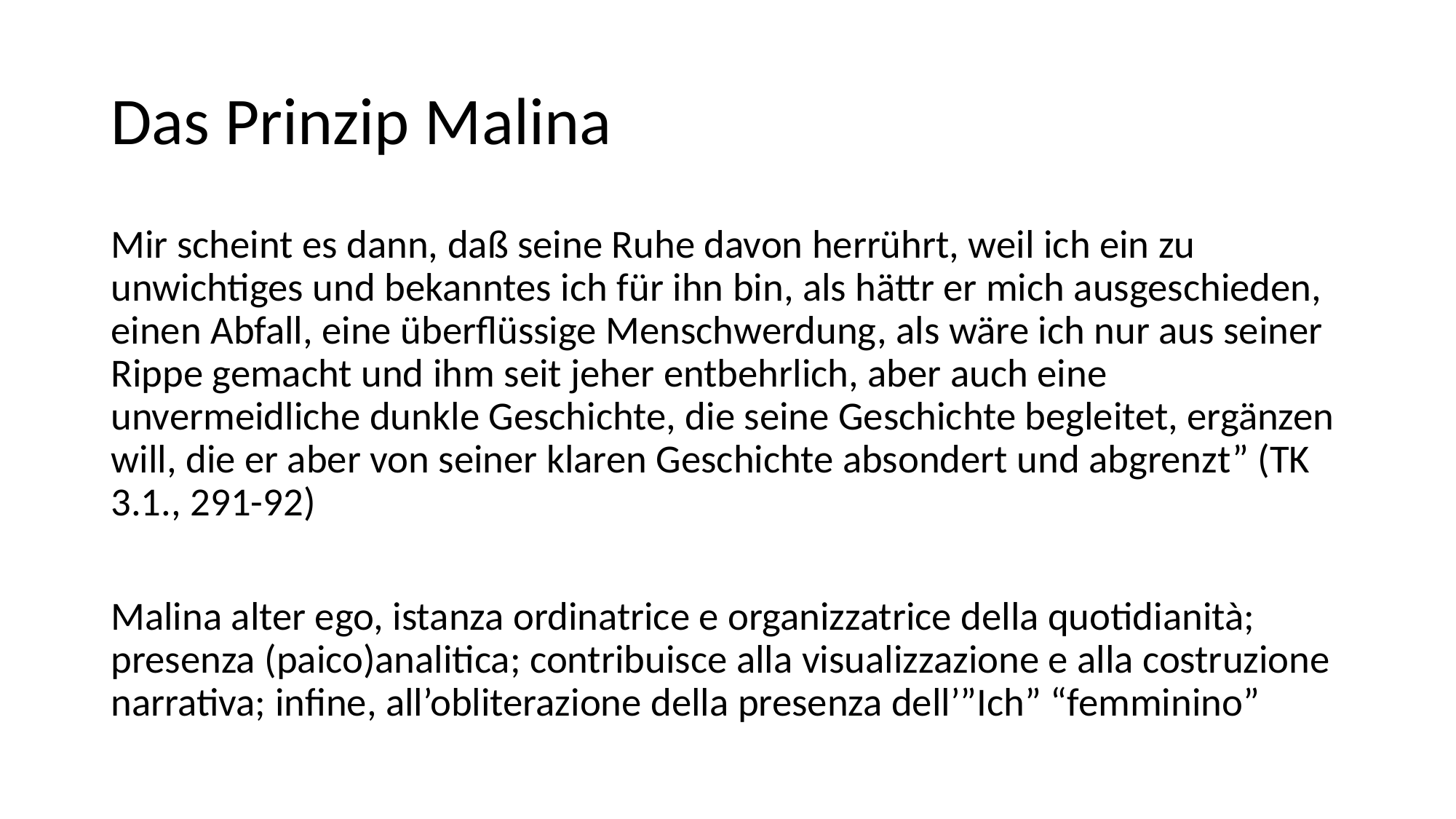

# Das Prinzip Malina
Mir scheint es dann, daß seine Ruhe davon herrührt, weil ich ein zu unwichtiges und bekanntes ich für ihn bin, als hättr er mich ausgeschieden, einen Abfall, eine überflüssige Menschwerdung, als wäre ich nur aus seiner Rippe gemacht und ihm seit jeher entbehrlich, aber auch eine unvermeidliche dunkle Geschichte, die seine Geschichte begleitet, ergänzen will, die er aber von seiner klaren Geschichte absondert und abgrenzt” (TK 3.1., 291-92)

Malina alter ego, istanza ordinatrice e organizzatrice della quotidianità; presenza (paico)analitica; contribuisce alla visualizzazione e alla costruzione narrativa; infine, all’obliterazione della presenza dell’”Ich” “femminino”